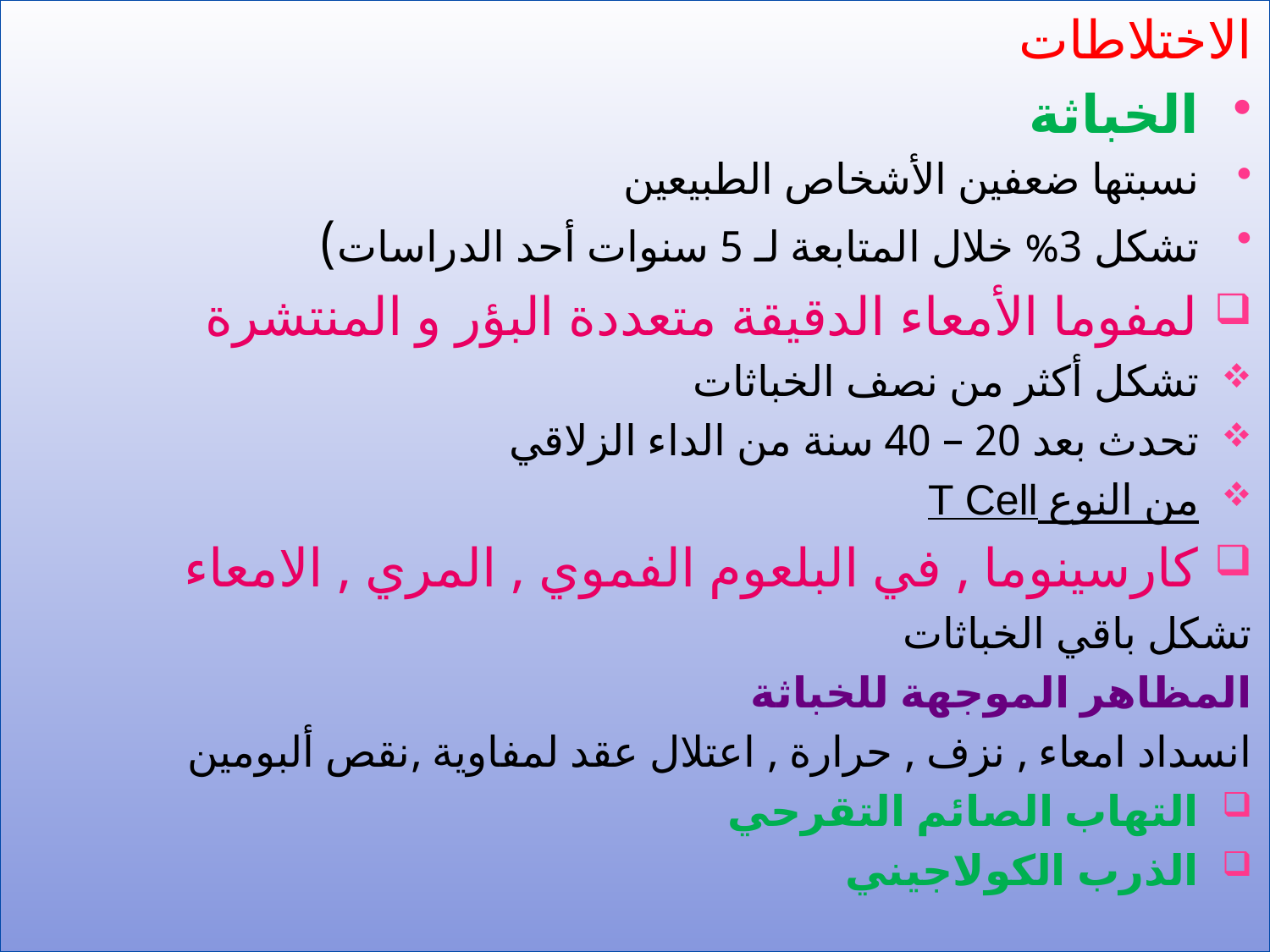

الاختلاطات
الخباثة
نسبتها ضعفين الأشخاص الطبيعين
تشكل 3% خلال المتابعة لـ 5 سنوات أحد الدراسات)
لمفوما الأمعاء الدقيقة متعددة البؤر و المنتشرة
تشكل أكثر من نصف الخباثات
تحدث بعد 20 – 40 سنة من الداء الزلاقي
من النوع T Cell
كارسينوما , في البلعوم الفموي , المري , الامعاء
تشكل باقي الخباثات
المظاهر الموجهة للخباثة
انسداد امعاء , نزف , حرارة , اعتلال عقد لمفاوية ,نقص ألبومين
التهاب الصائم التقرحي
الذرب الكولاجيني
#